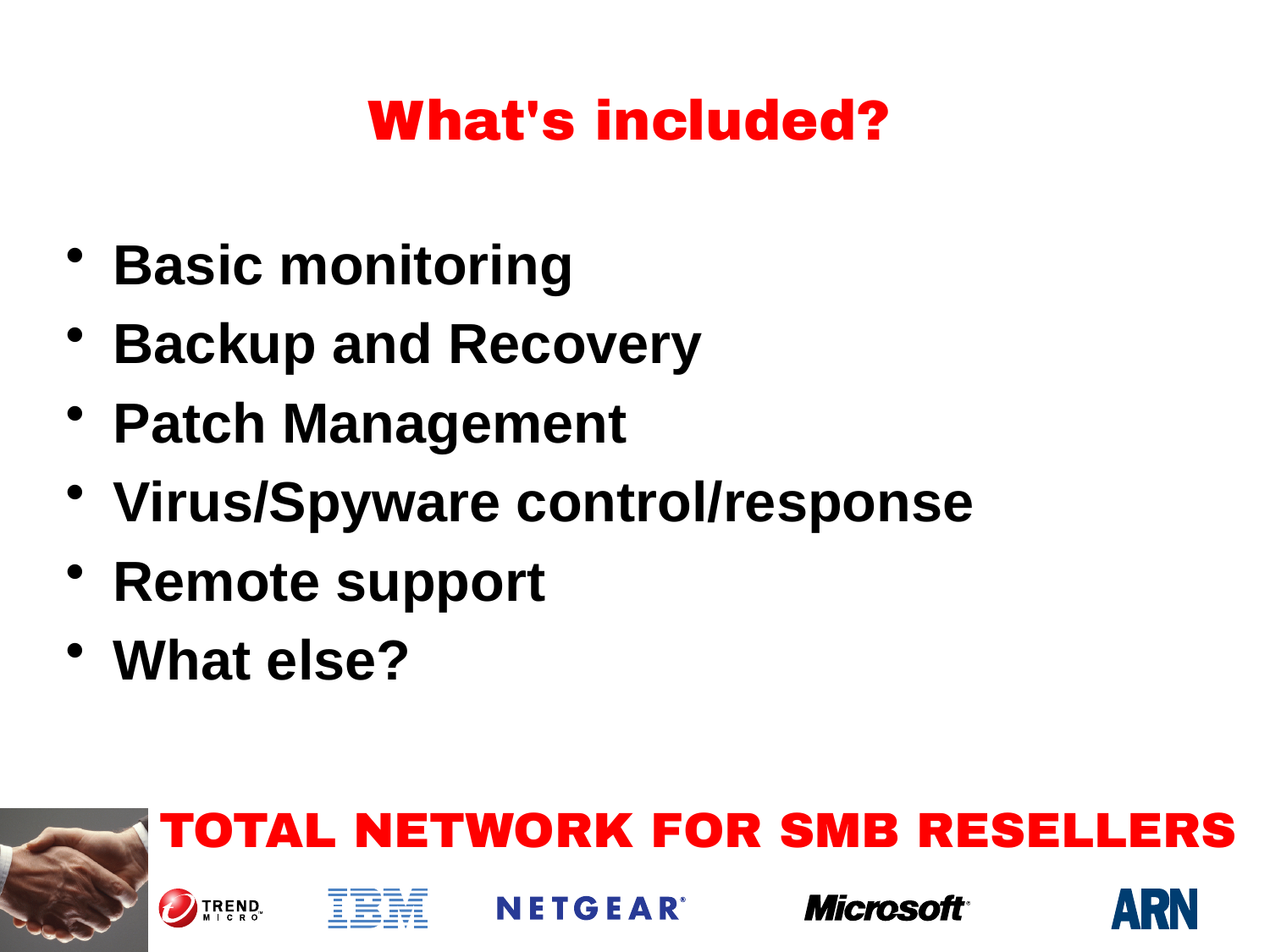

# What's included?
Basic monitoring
Backup and Recovery
Patch Management
Virus/Spyware control/response
Remote support
What else?